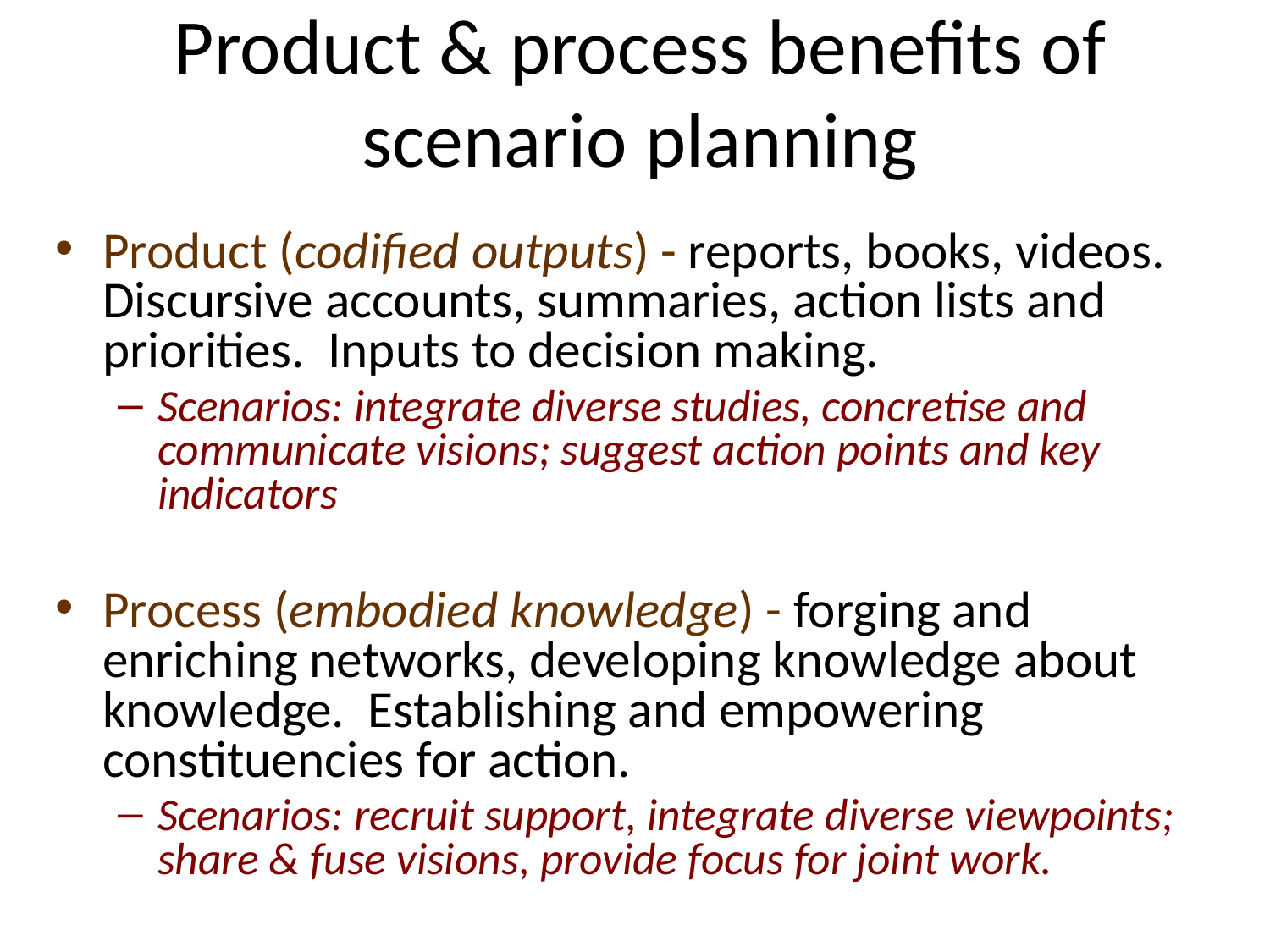

# Product & process benefits of scenario planning
Product (codified outputs) - reports, books, videos.  Discursive accounts, summaries, action lists and priorities.  Inputs to decision making.
Scenarios: integrate diverse studies, concretise and communicate visions; suggest action points and key indicators

Process (embodied knowledge) - forging and enriching networks, developing knowledge about knowledge.  Establishing and empowering constituencies for action.
Scenarios: recruit support, integrate diverse viewpoints; share & fuse visions, provide focus for joint work.